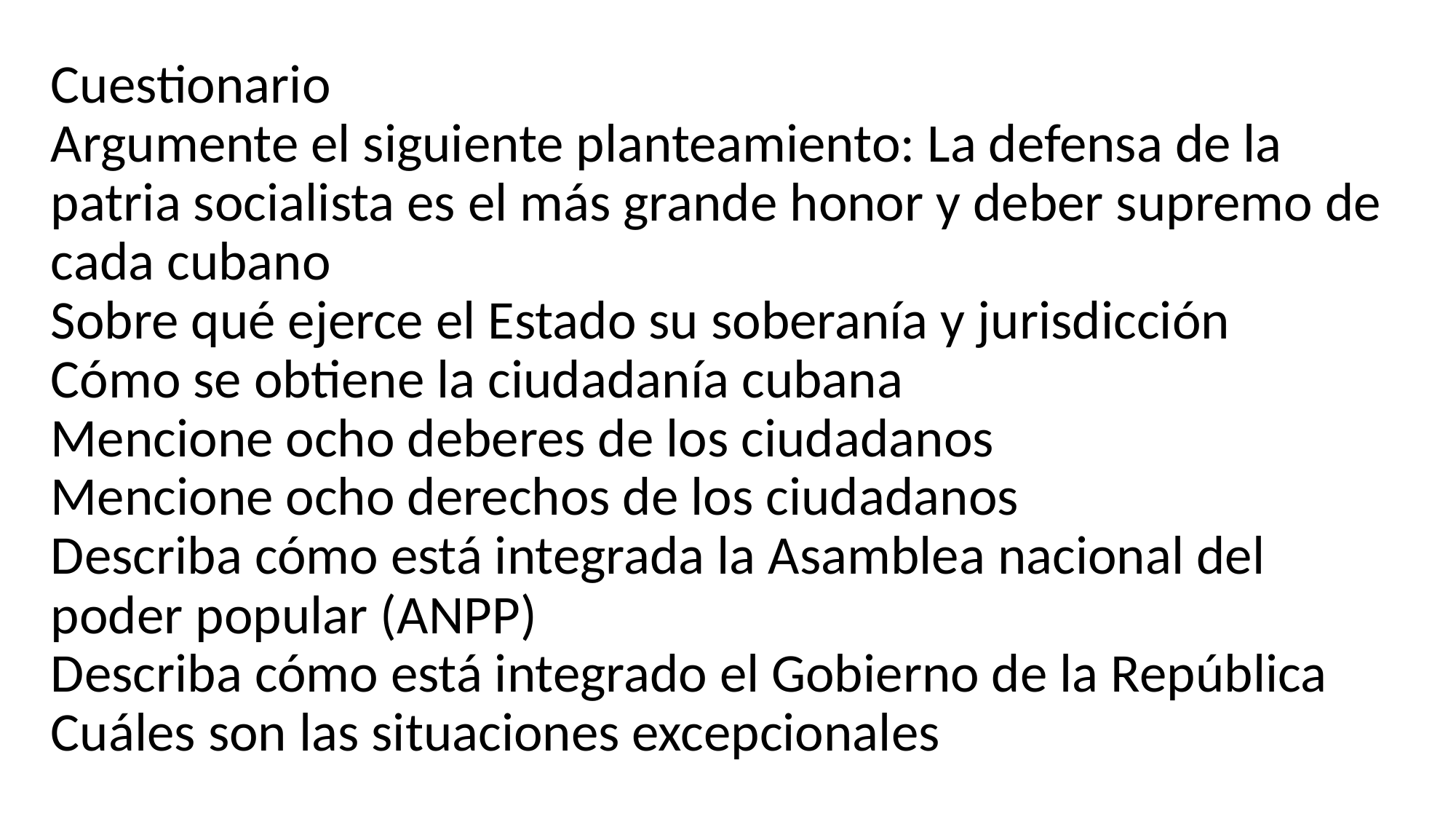

# Cuestionario Argumente el siguiente planteamiento: La defensa de la patria socialista es el más grande honor y deber supremo de cada cubano Sobre qué ejerce el Estado su soberanía y jurisdicción Cómo se obtiene la ciudadanía cubana Mencione ocho deberes de los ciudadanos Mencione ocho derechos de los ciudadanos Describa cómo está integrada la Asamblea nacional del poder popular (ANPP) Describa cómo está integrado el Gobierno de la República Cuáles son las situaciones excepcionales